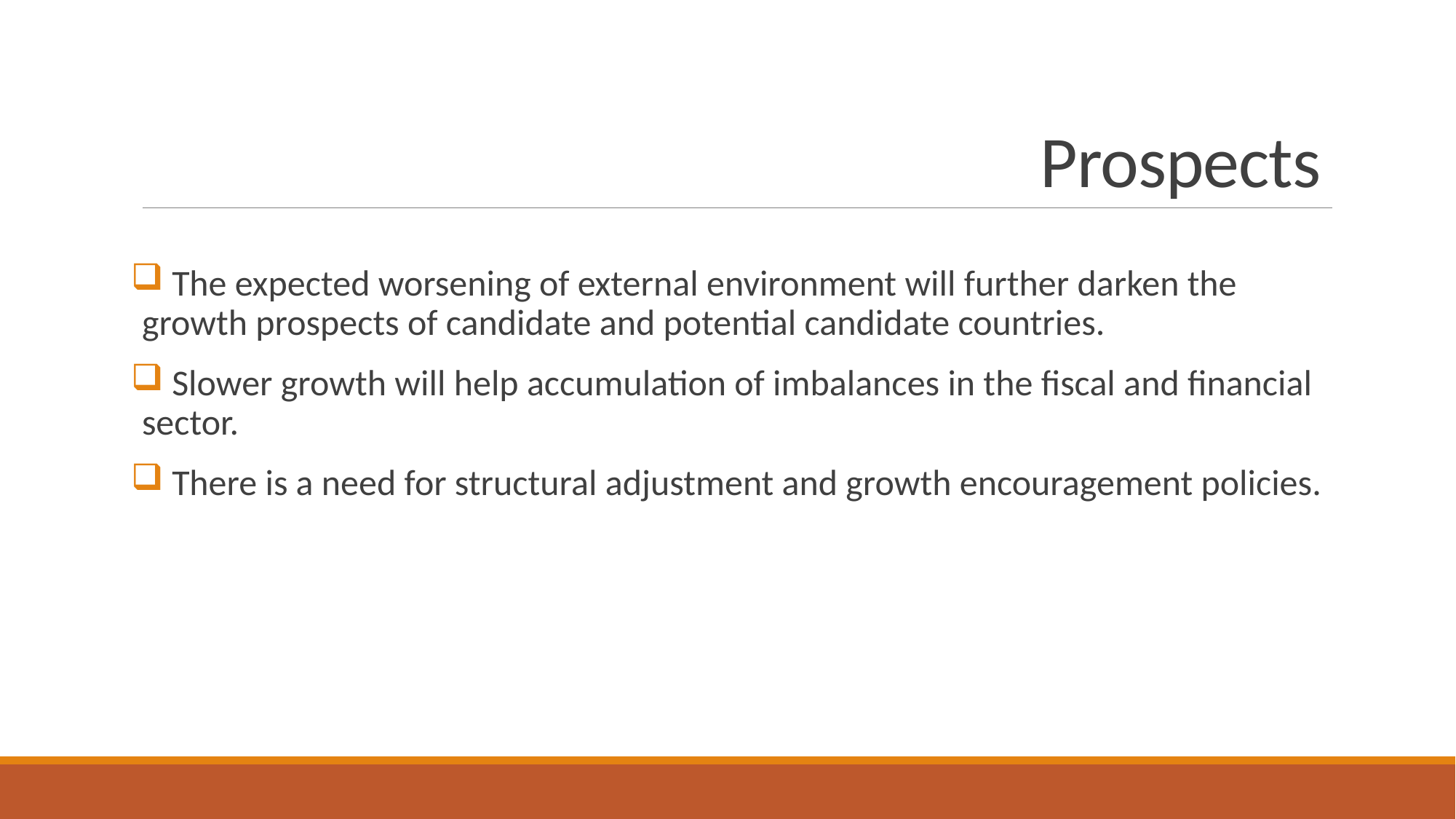

# Prospects
 The expected worsening of external environment will further darken the growth prospects of candidate and potential candidate countries.
 Slower growth will help accumulation of imbalances in the fiscal and financial sector.
 There is a need for structural adjustment and growth encouragement policies.